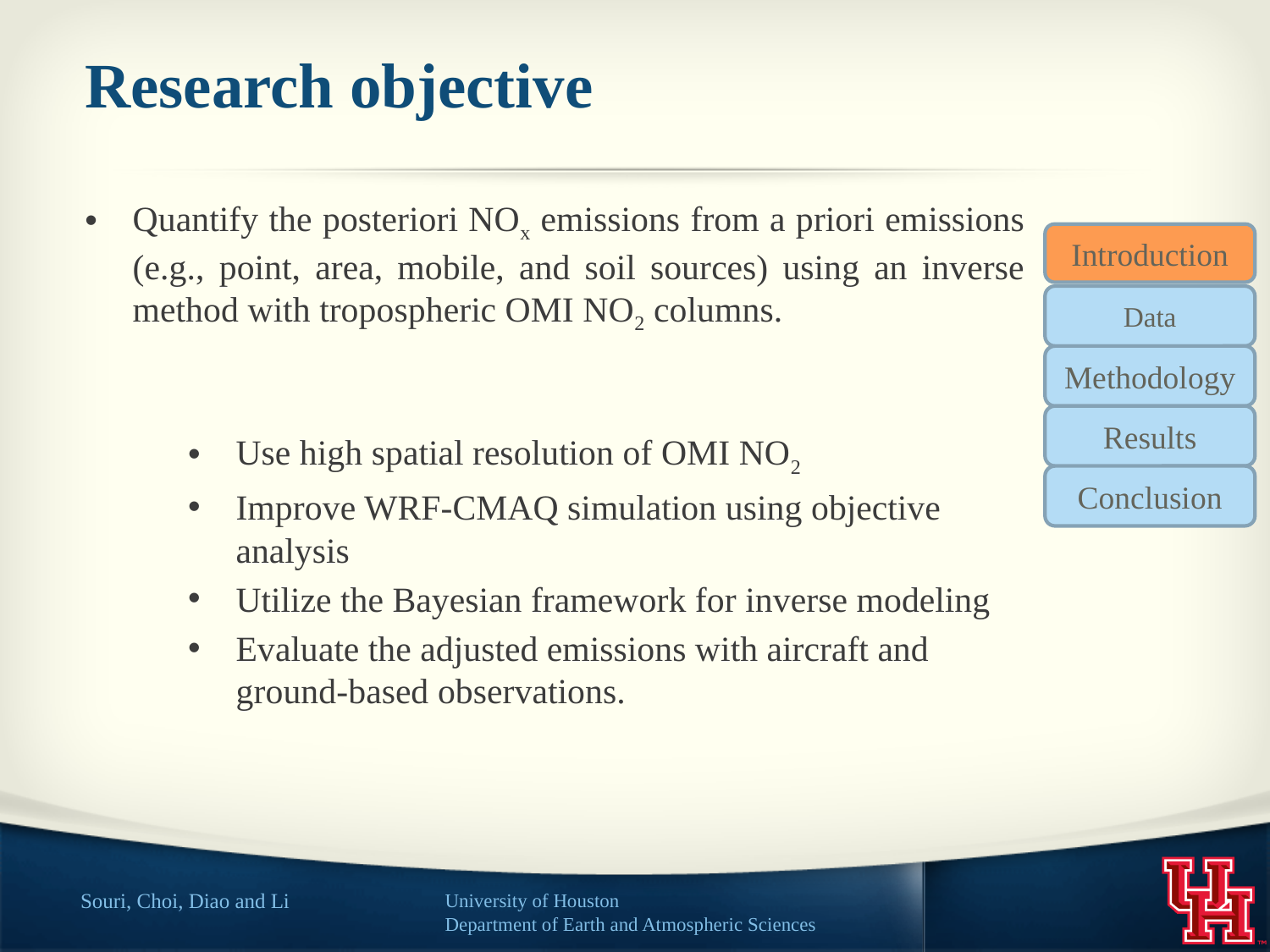

# Research objective
Quantify the posteriori NOx emissions from a priori emissions (e.g., point, area, mobile, and soil sources) using an inverse method with tropospheric OMI NO2 columns.

Use high spatial resolution of OMI NO2
Improve WRF-CMAQ simulation using objective analysis
Utilize the Bayesian framework for inverse modeling
Evaluate the adjusted emissions with aircraft and ground-based observations.

Introduction
Data
Methodology
Results
Conclusion